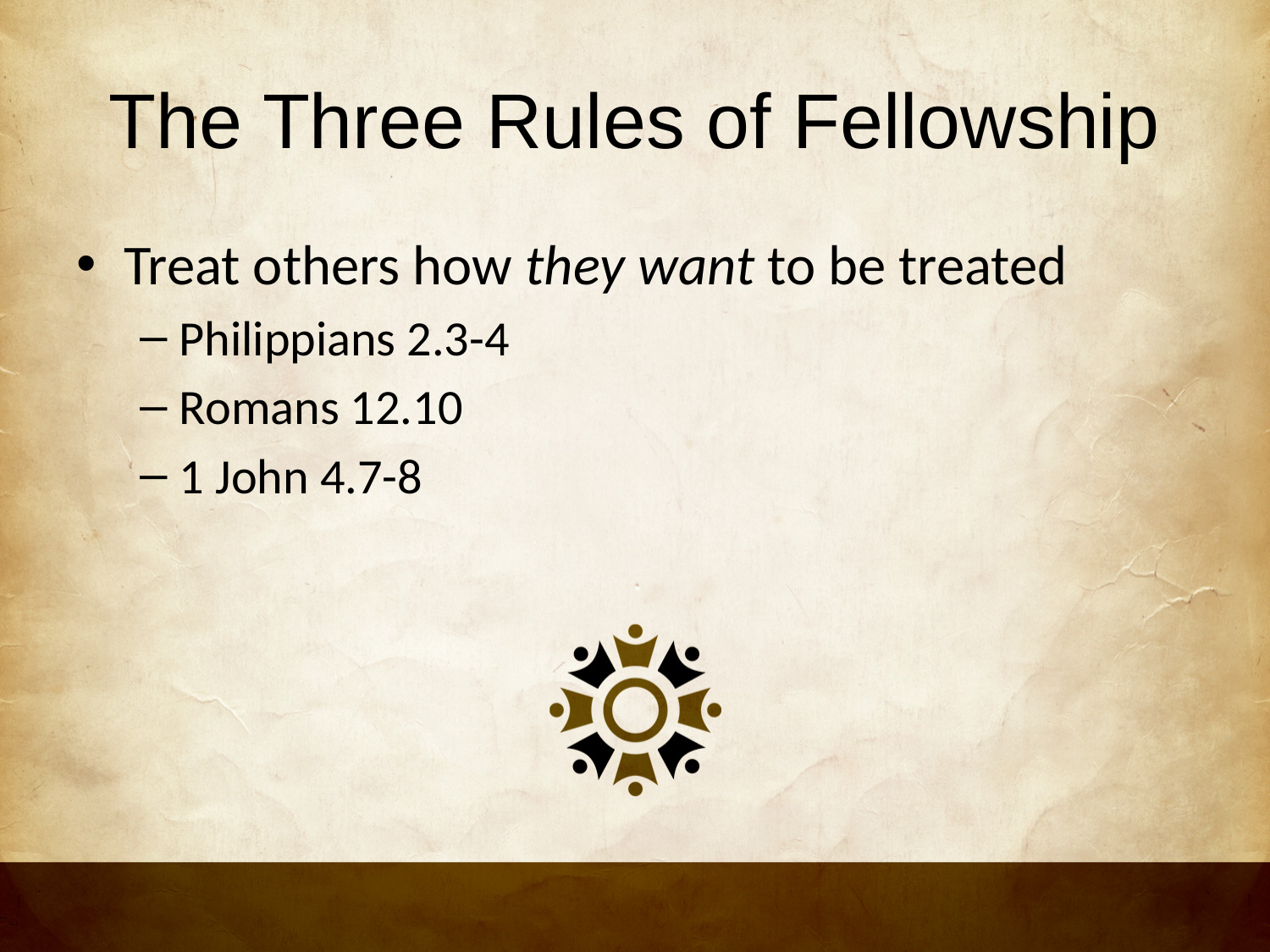

# The Three Rules of Fellowship
Treat others how they want to be treated
Philippians 2.3-4
Romans 12.10
1 John 4.7-8